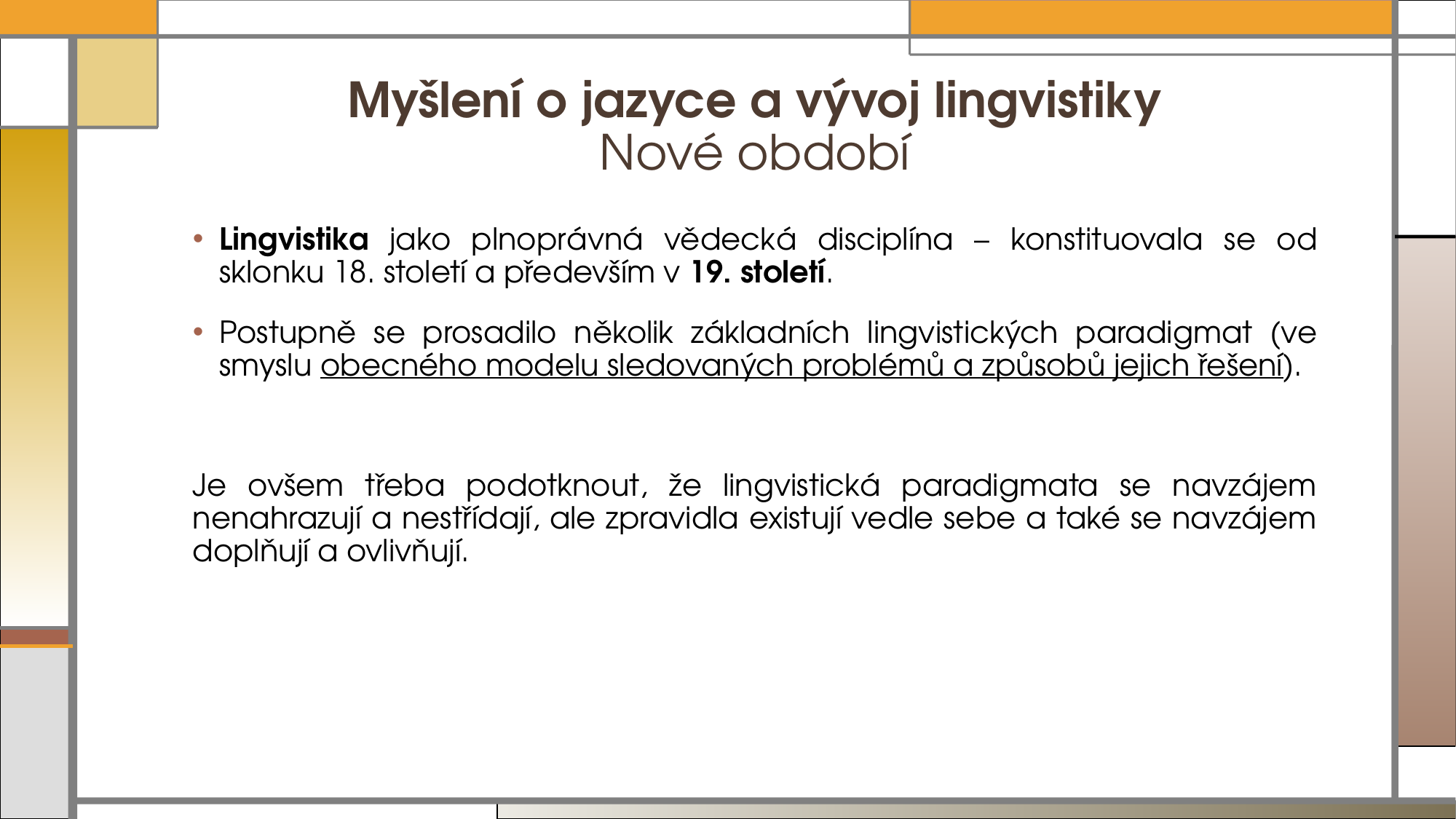

# Myšlení o jazyce a vývoj lingvistiky Nové období
Lingvistika jako plnoprávná vědecká disciplína – konstituovala se od sklonku 18. století a především v 19. století.
Postupně se prosadilo několik základních lingvistických paradigmat (ve smyslu obecného modelu sledovaných problémů a způsobů jejich řešení).

Je ovšem třeba podotknout, že lingvistická paradigmata se navzájem nenahrazují a nestřídají, ale zpravidla existují vedle sebe a také se navzájem doplňují a ovlivňují.